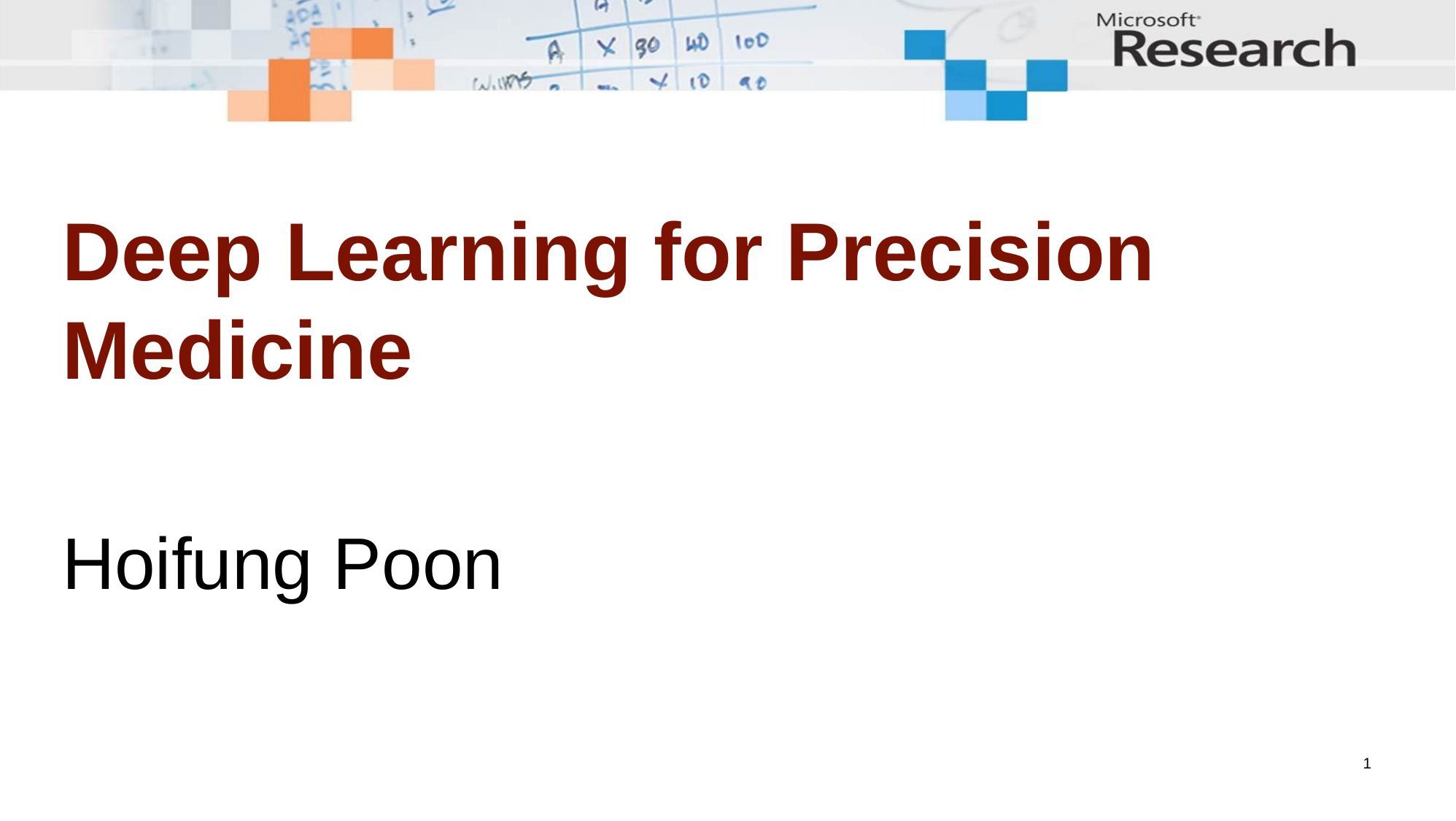

# Deep Learning for Precision Medicine
Hoifung Poon
1